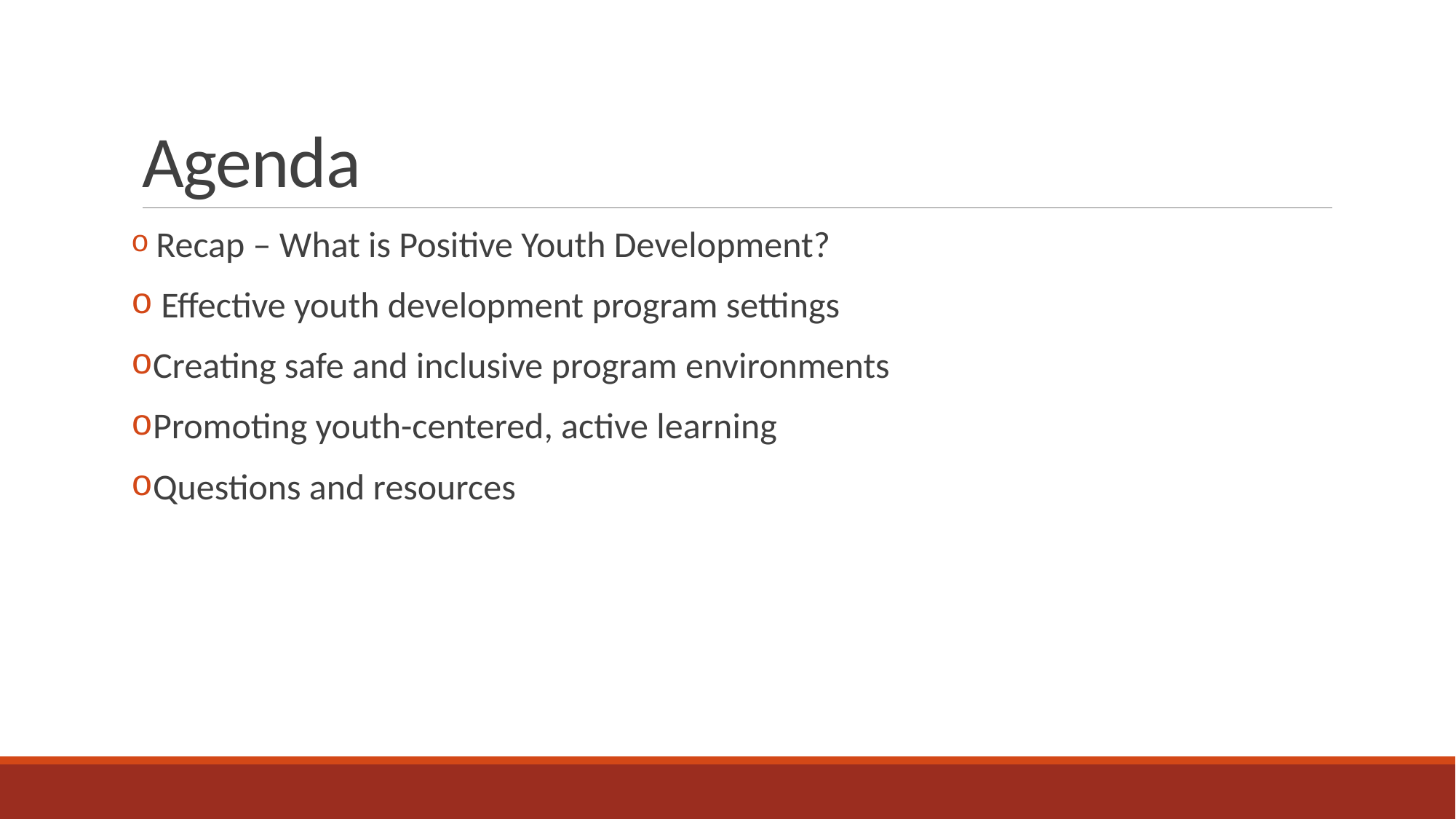

# Agenda
 Recap – What is Positive Youth Development?
 Effective youth development program settings
Creating safe and inclusive program environments
Promoting youth-centered, active learning
Questions and resources